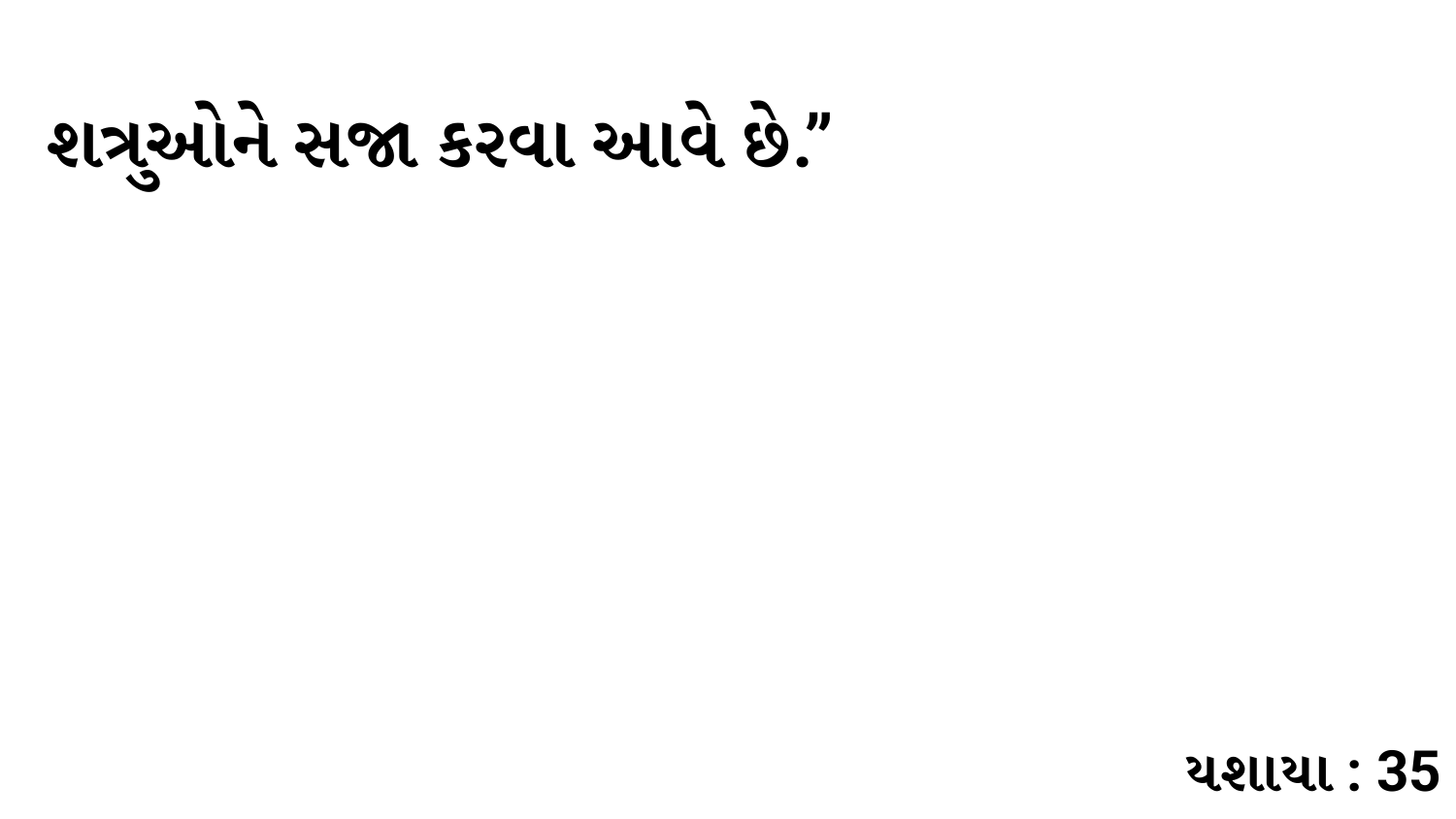

શત્રુઓને સજા કરવા આવે છે.”
યશાયા : 35